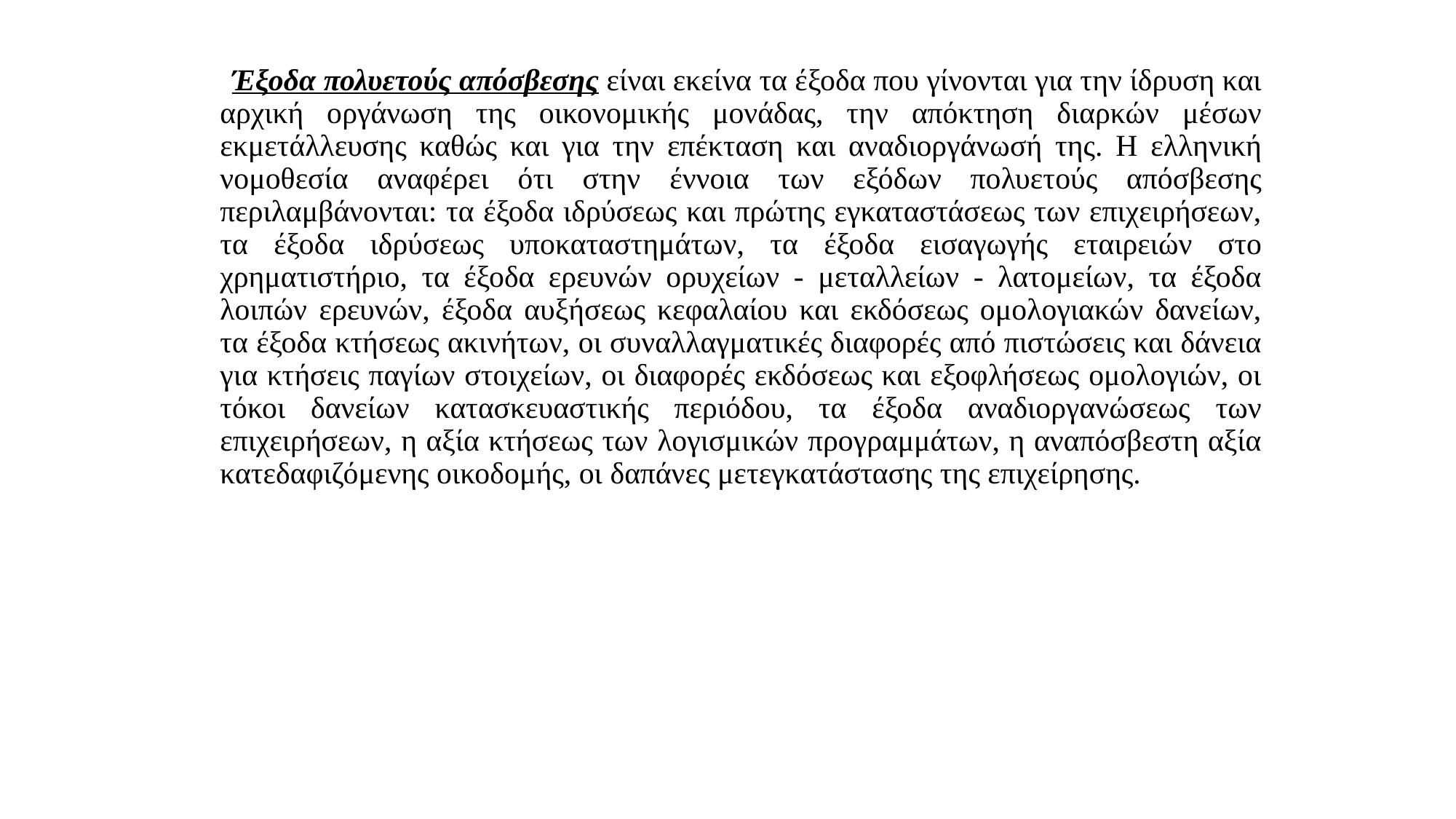

Έξοδα πολυετούς απόσβεσης είναι εκείνα τα έξοδα που γίνονται για την ίδρυση και αρχική οργάνωση της οικονομικής μονάδας, την απόκτηση διαρκών μέσων εκμετάλλευσης καθώς και για την επέκταση και αναδιοργάνωσή της. Η ελληνική νομοθεσία αναφέρει ότι στην έννοια των εξόδων πολυετούς απόσβεσης περιλαμβάνονται: τα έξοδα ιδρύσεως και πρώτης εγκαταστάσεως των επιχειρήσεων, τα έξοδα ιδρύσεως υποκαταστημάτων, τα έξοδα εισαγωγής εταιρειών στο χρηματιστήριο, τα έξοδα ερευνών ορυχείων - μεταλλείων - λατομείων, τα έξοδα λοιπών ερευνών, έξοδα αυξήσεως κεφαλαίου και εκδόσεως ομολογιακών δανείων, τα έξοδα κτήσεως ακινήτων, οι συναλλαγματικές διαφορές από πιστώσεις και δάνεια για κτήσεις παγίων στοιχείων, οι διαφορές εκδόσεως και εξοφλήσεως ομολογιών, οι τόκοι δανείων κατασκευαστικής περιόδου, τα έξοδα αναδιοργανώσεως των επιχειρήσεων, η αξία κτήσεως των λογισμικών προγραμμάτων, η αναπόσβεστη αξία κατεδαφιζόμενης οικοδομής, οι δαπάνες μετεγκατάστασης της επιχείρησης.